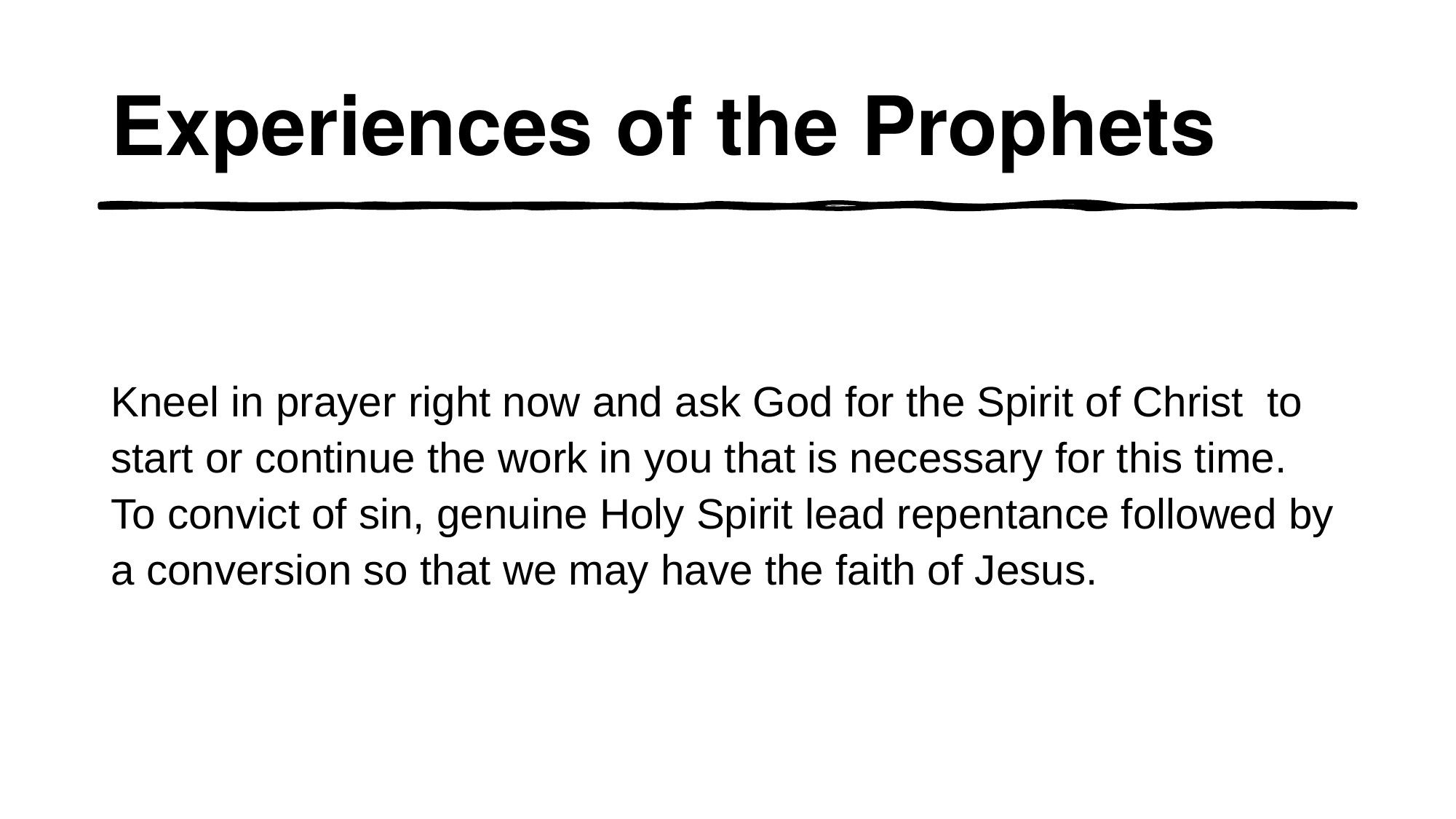

# Experiences of the Prophets

Kneel in prayer right now and ask God for the Spirit of Christ  to start or continue the work in you that is necessary for this time. To convict of sin, genuine Holy Spirit lead repentance followed by a conversion so that we may have the faith of Jesus.